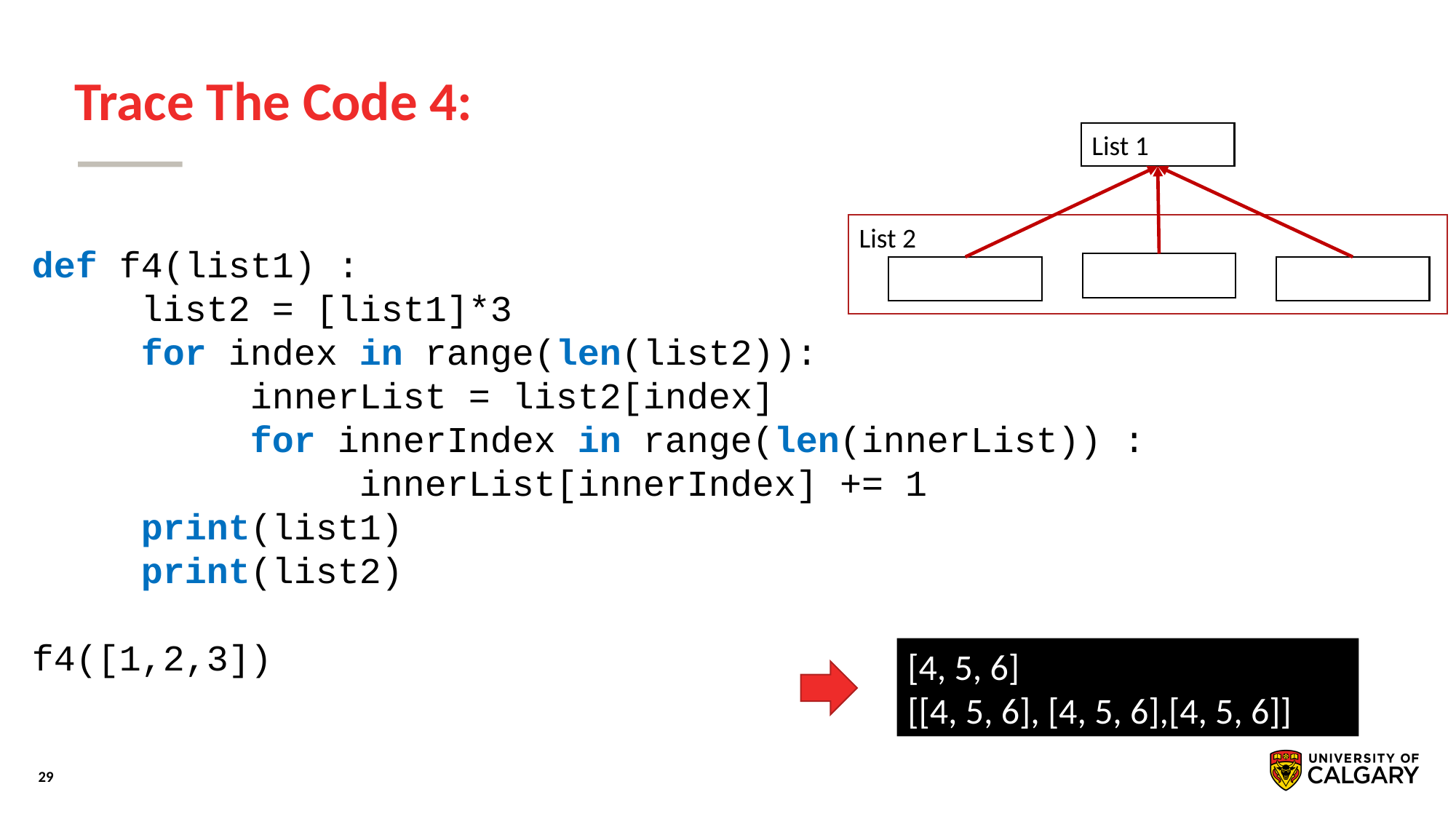

# Trace The Code 4:
List 1
List 2

def f4(list1) :
	list2 = [list1]*3
	for index in range(len(list2)):
		innerList = list2[index]
		for innerIndex in range(len(innerList)) :
			innerList[innerIndex] += 1
	print(list1)
	print(list2)

f4([1,2,3])
[4, 5, 6]
[[4, 5, 6], [4, 5, 6],[4, 5, 6]]